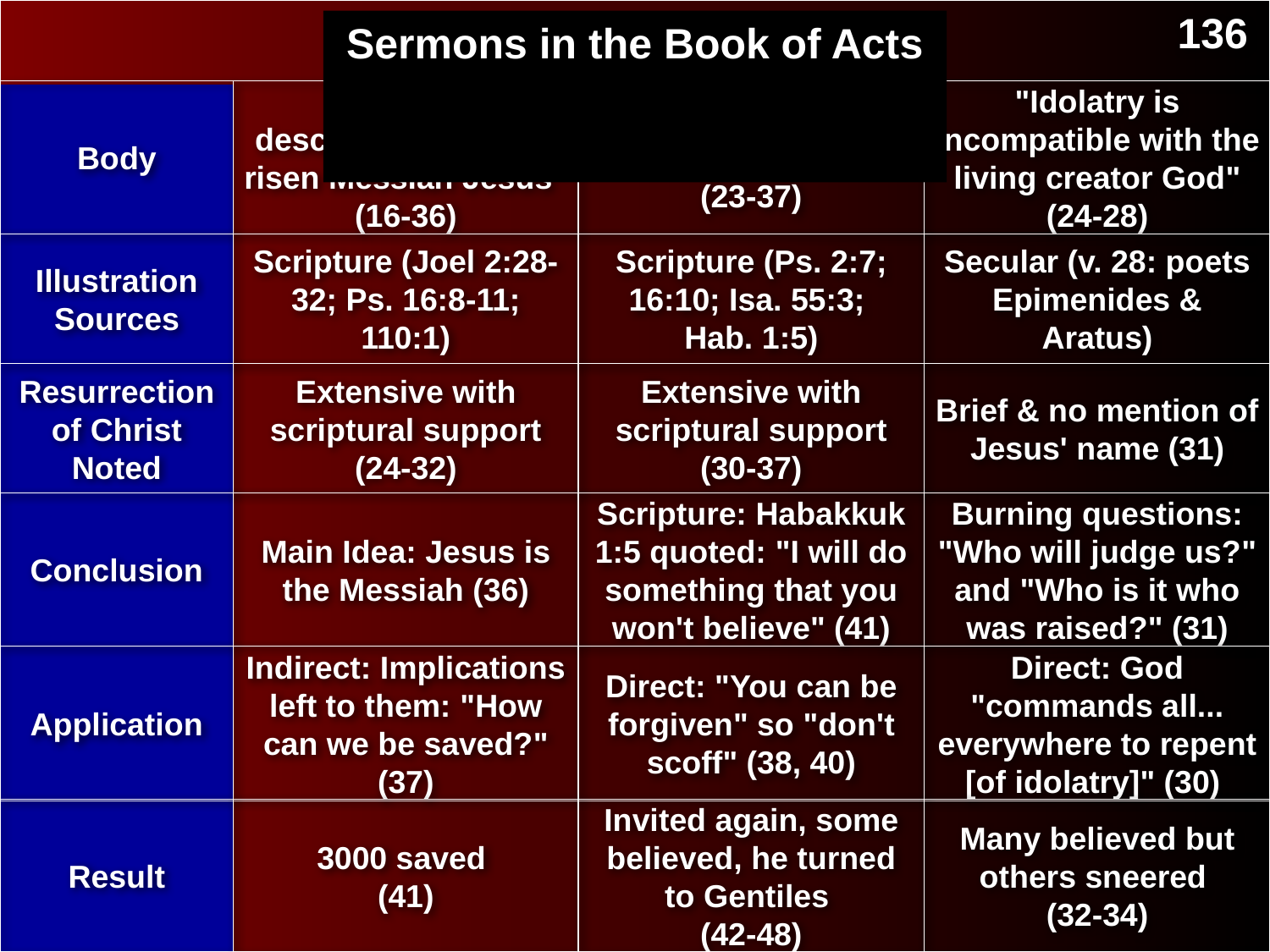

136
Sermons in the Book of Acts

Body

"The Spirit descended from the risen Messiah Jesus" (16-36)

"Jesus is Israel's risen Messiah"
(23-37)

"Idolatry is incompatible with the living creator God" (24-28)

Illustration Sources

Scripture (Joel 2:28-32; Ps. 16:8-11; 110:1)

Scripture (Ps. 2:7; 16:10; Isa. 55:3;
Hab. 1:5)

Secular (v. 28: poets Epimenides & Aratus)

Resurrection of Christ Noted

Extensive with scriptural support (24-32)

Extensive with scriptural support (30-37)

Brief & no mention of Jesus' name (31)

Conclusion

Main Idea: Jesus is the Messiah (36)

Scripture: Habakkuk 1:5 quoted: "I will do something that you won't believe" (41)

Burning questions: "Who will judge us?" and "Who is it who was raised?" (31)

Application

Indirect: Implications left to them: "How can we be saved?" (37)

Direct: "You can be forgiven" so "don't scoff" (38, 40)

Direct: God "commands all... everywhere to repent [of idolatry]" (30)

Result

3000 saved
(41)

Invited again, some believed, he turned to Gentiles
(42-48)

Many believed but others sneered
(32-34)